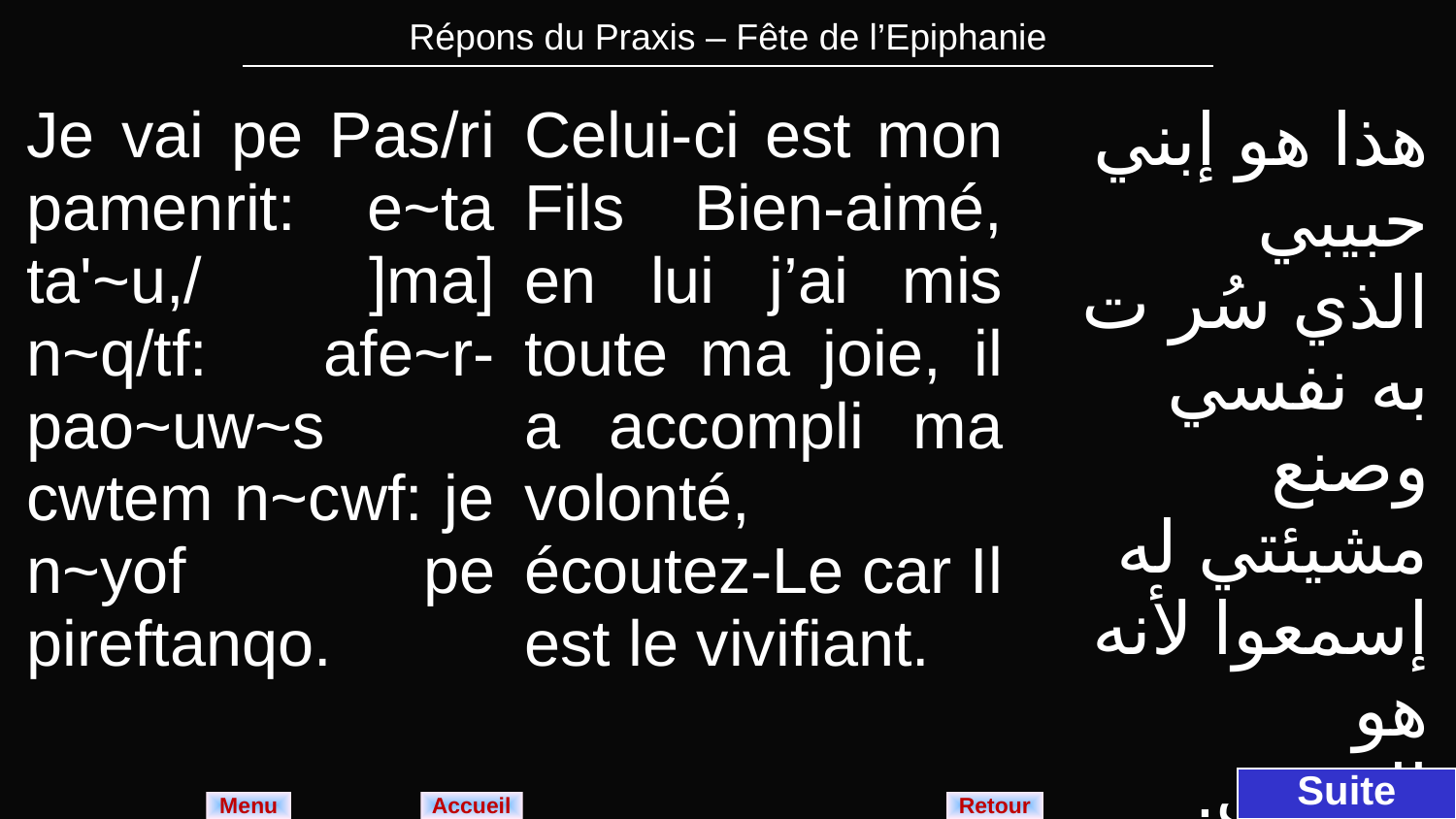

| Répons du Praxis – Fête de l’Epiphanie |
| --- |
| Je vai pe Pas/ri pamenrit: e~ta ta'~u,/ ]ma] n~q/tf: afe~r-pao~uw~s cwtem n~cwf: je n~yof pe pireftanqo. | Celui-ci est mon Fils Bien-aimé, en lui j’ai mis toute ma joie, il a accompli ma volonté, écoutez-Le car Il est le vivifiant. | هذا هو إبني حبيبي الذي سُر ت به نفسي وصنع مشيئتي له إسمعوا لأنه هو المحيي. |
| --- | --- | --- |
Suite
Menu
Retour